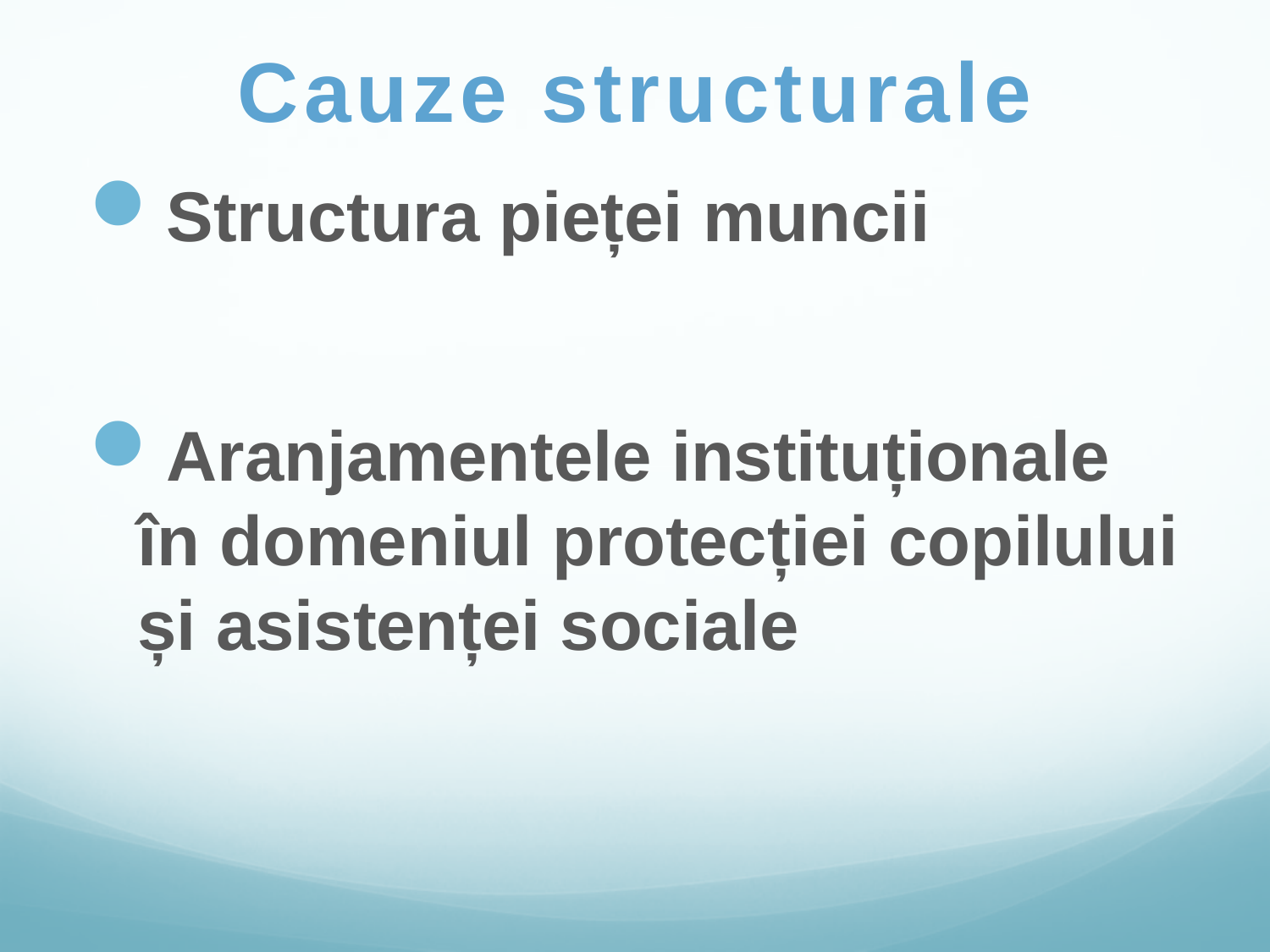

# Cauze structurale
Structura pieței muncii

Aranjamentele instituționale în domeniul protecției copilului și asistenței sociale